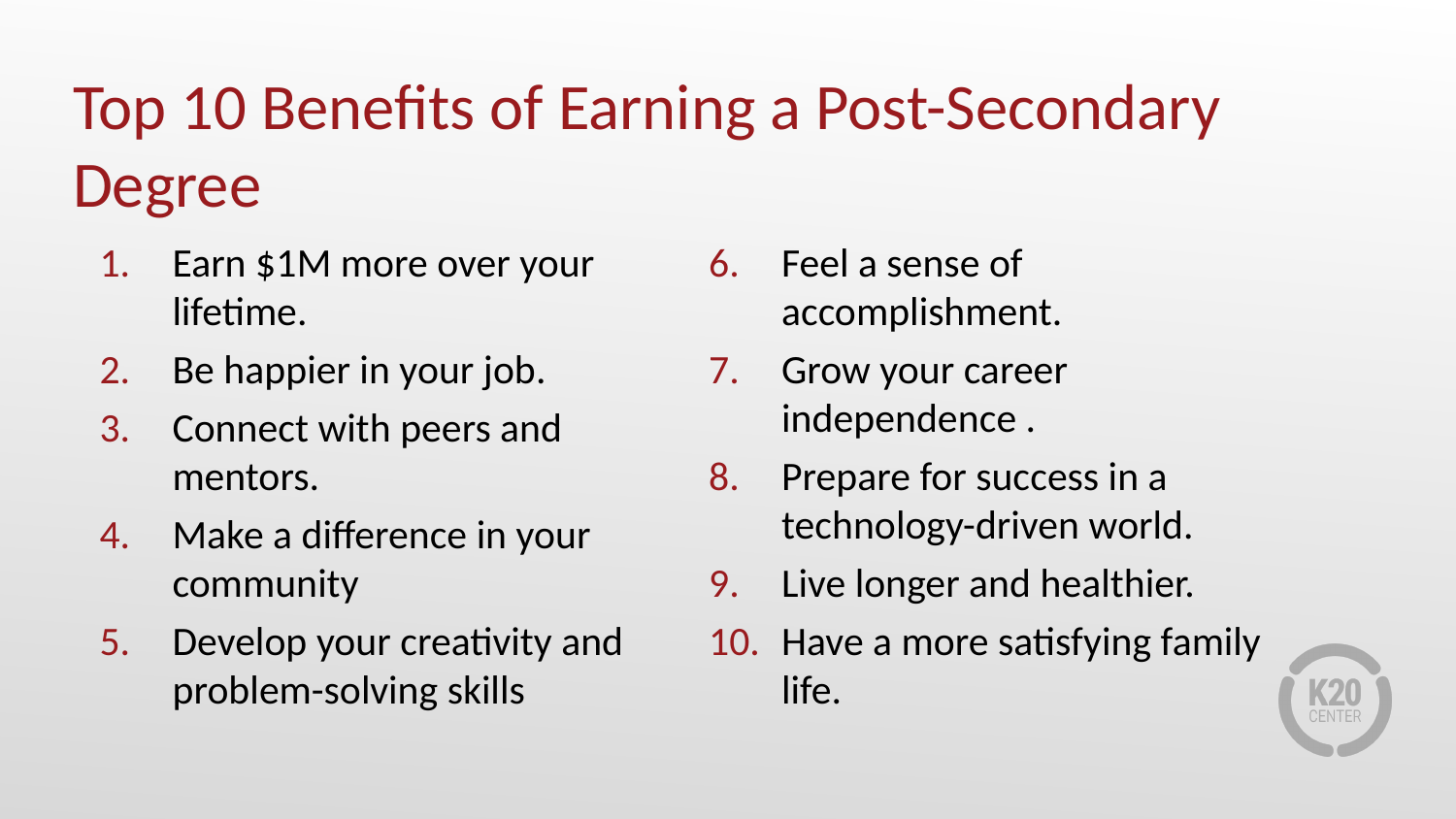

# Top 10 Benefits of Earning a Post-Secondary Degree
Earn $1M more over your lifetime.
Be happier in your job.
Connect with peers and mentors.
Make a difference in your community
Develop your creativity and problem-solving skills
Feel a sense of accomplishment.
Grow your career independence .
Prepare for success in a technology-driven world.
Live longer and healthier.
Have a more satisfying family life.